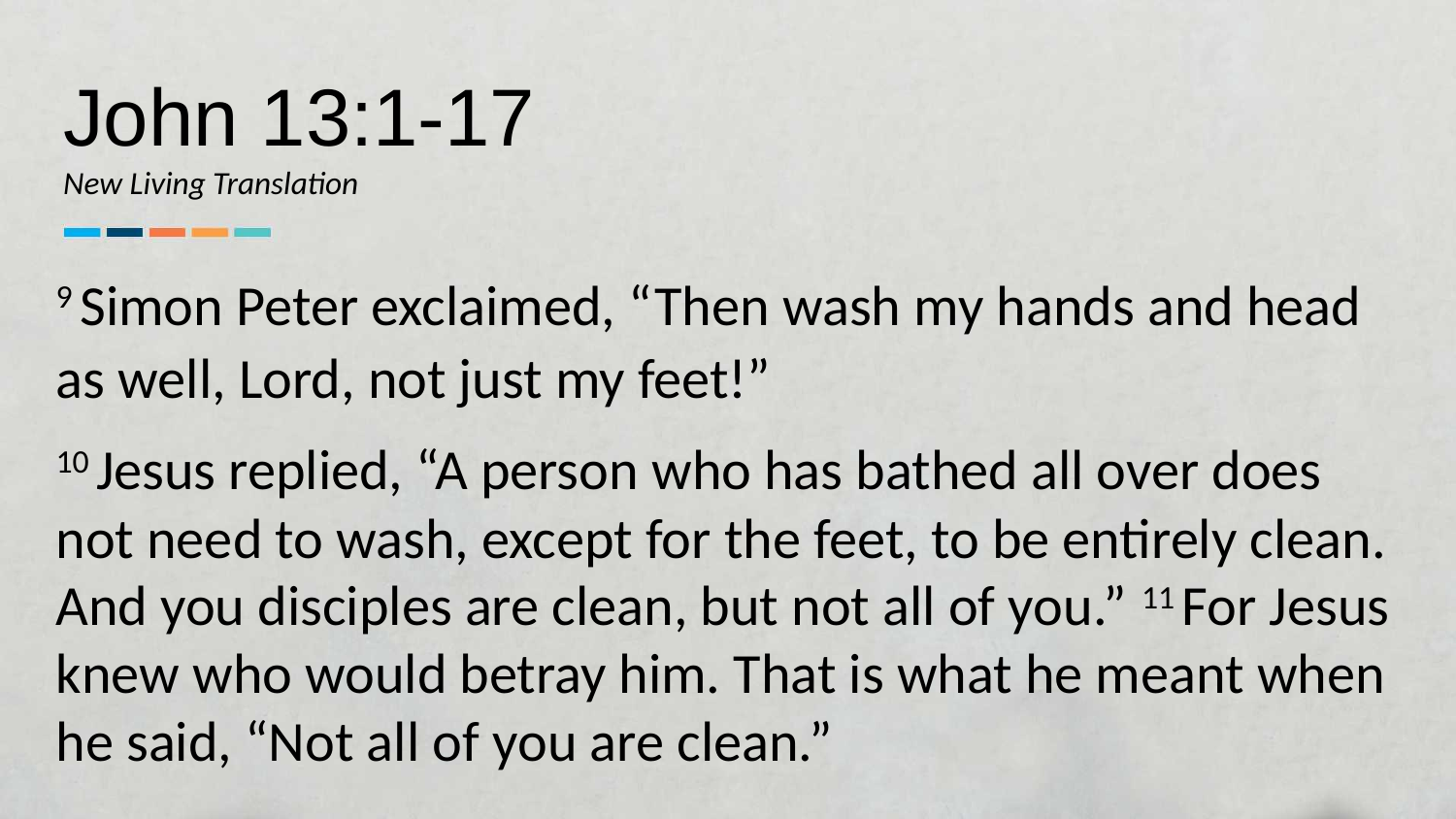

John 13:1-17
New Living Translation
9 Simon Peter exclaimed, “Then wash my hands and head as well, Lord, not just my feet!”
10 Jesus replied, “A person who has bathed all over does not need to wash, except for the feet, to be entirely clean. And you disciples are clean, but not all of you.” 11 For Jesus knew who would betray him. That is what he meant when he said, “Not all of you are clean.”